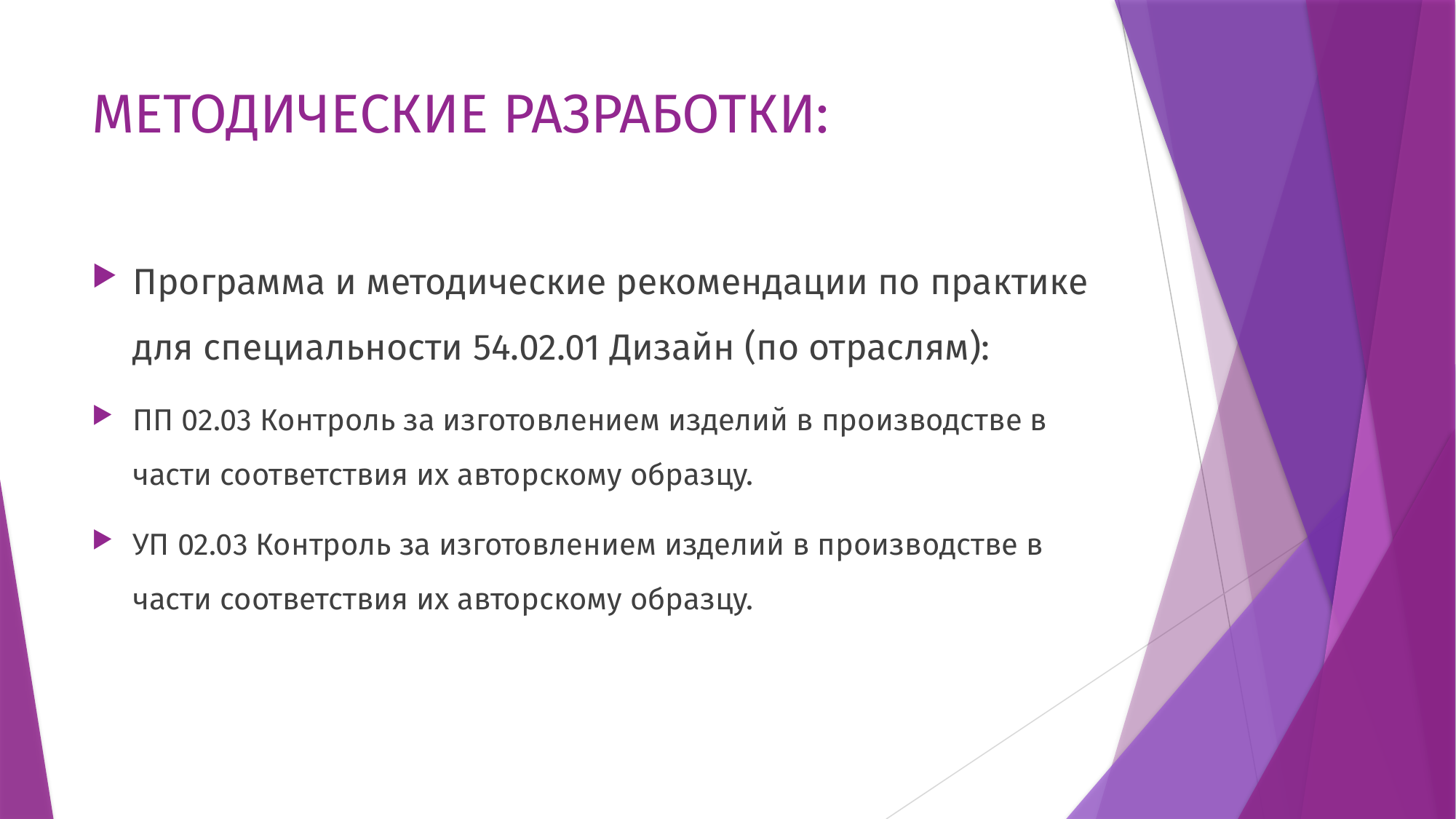

# МЕТОДИЧЕСКИЕ РАЗРАБОТКИ:
Программа и методические рекомендации по практике для специальности 54.02.01 Дизайн (по отраслям):
ПП 02.03 Контроль за изготовлением изделий в производстве в части соответствия их авторскому образцу.
УП 02.03 Контроль за изготовлением изделий в производстве в части соответствия их авторскому образцу.